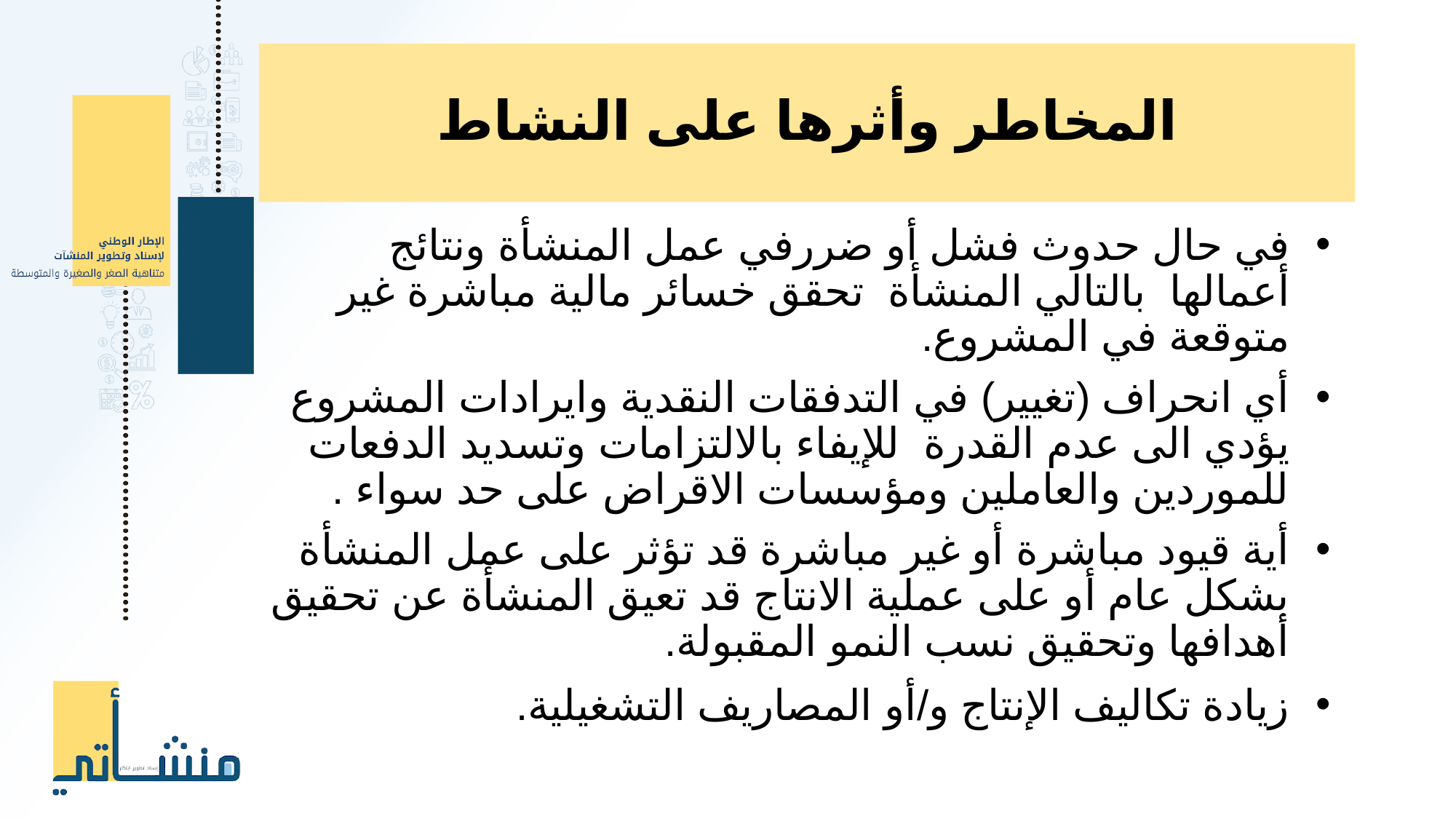

# المخاطر وأثرها على النشاط

في حال حدوث فشل أو ضررفي عمل المنشأة ونتائج أعمالها  بالتالي المنشأة  تحقق خسائر مالية مباشرة غير متوقعة في المشروع.
أي انحراف (تغيير) في التدفقات النقدية وايرادات المشروع يؤدي الى عدم القدرة  للإيفاء بالالتزامات وتسديد الدفعات للموردين والعاملين ومؤسسات الاقراض على حد سواء .
أية قيود مباشرة أو غير مباشرة قد تؤثر على عمل المنشأة بشكل عام أو على عملية الانتاج قد تعيق المنشأة عن تحقيق أهدافها وتحقيق نسب النمو المقبولة.
زيادة تكاليف الإنتاج و/أو المصاريف التشغيلية.